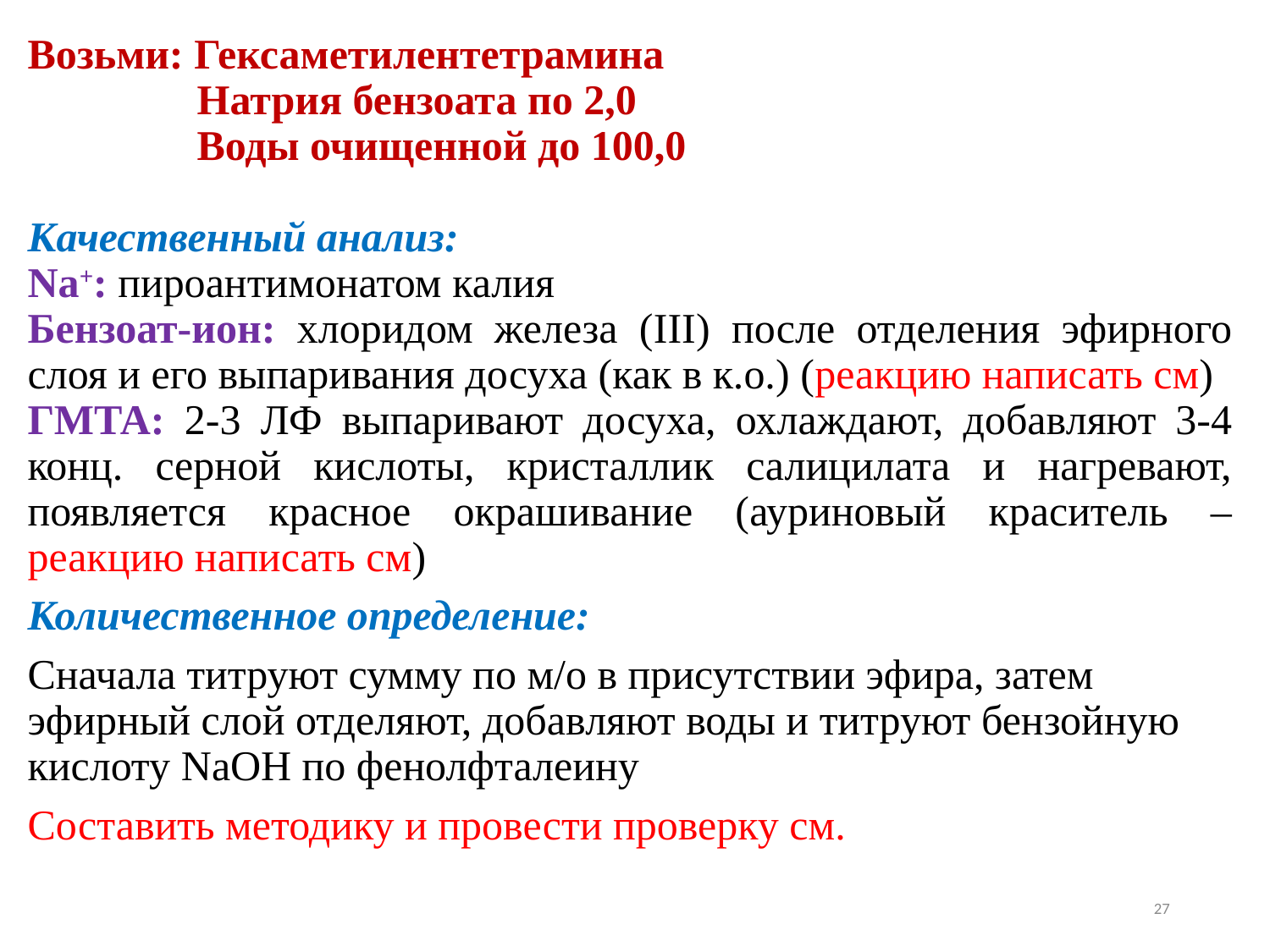

Возьми: Гексаметилентетрамина
                Натрия бензоата по 2,0
                Воды очищенной до 100,0

Качественный анализ:
Na+: пироантимонатом калия
Бензоат-ион: хлоридом железа (III) после отделения эфирного слоя и его выпаривания досуха (как в к.о.) (реакцию написать см)
ГМТА: 2-3 ЛФ выпаривают досуха, охлаждают, добавляют 3-4 конц. серной кислоты, кристаллик салицилата и нагревают, появляется красное окрашивание (ауриновый краситель – реакцию написать см)
Количественное определение:
Сначала титруют сумму по м/о в присутствии эфира, затем эфирный слой отделяют, добавляют воды и титруют бензойную кислоту NaOH по фенолфталеину
Составить методику и провести проверку см.
27